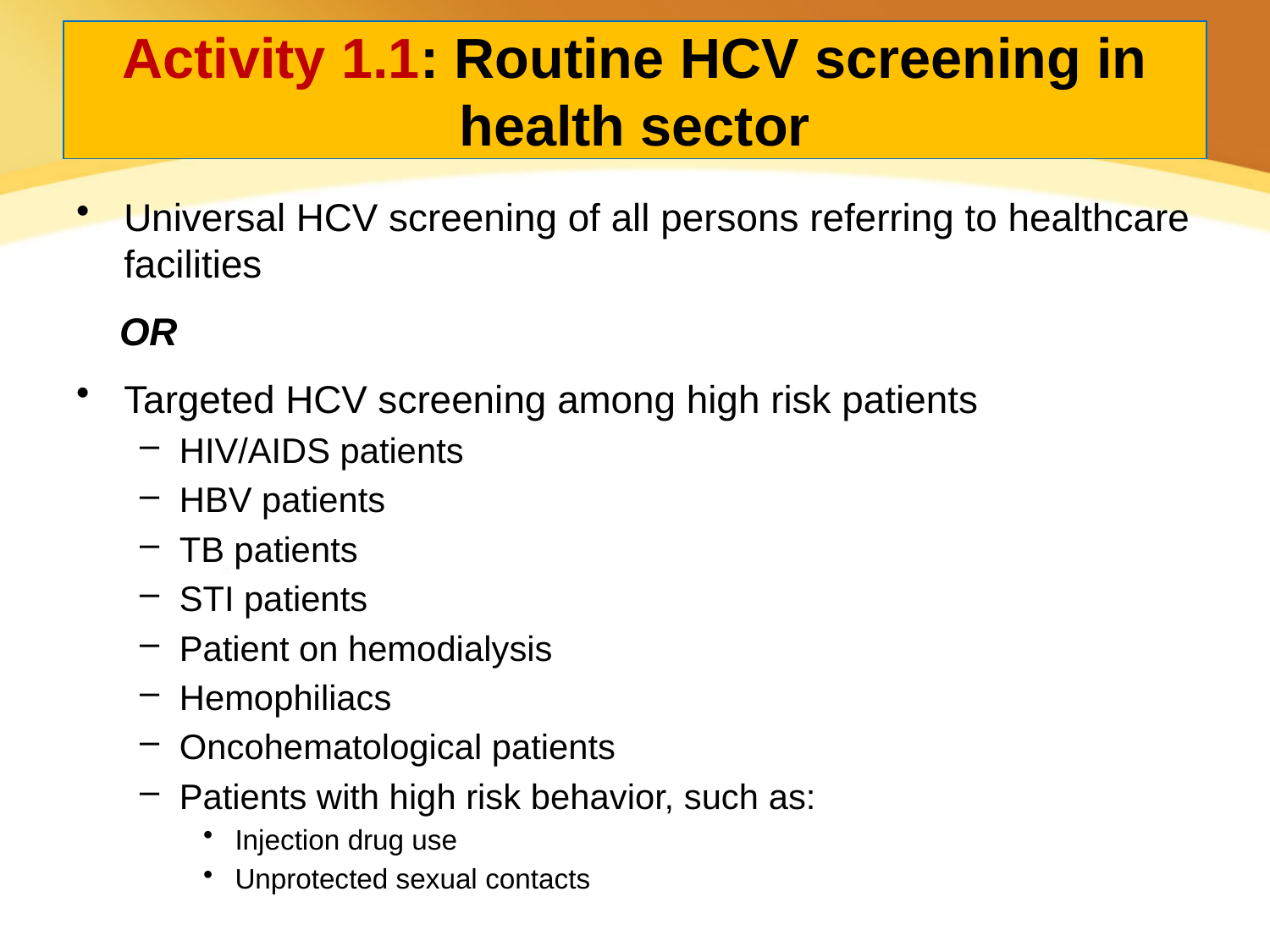

# Activity 1.1: Routine HCV screening in health sector
Universal HCV screening of all persons referring to healthcare facilities
    OR
Targeted HCV screening among high risk patients
HIV/AIDS patients
HBV patients
TB patients
STI patients
Patient on hemodialysis
Hemophiliacs
Oncohematological patients
Patients with high risk behavior, such as:
Injection drug use
Unprotected sexual contacts